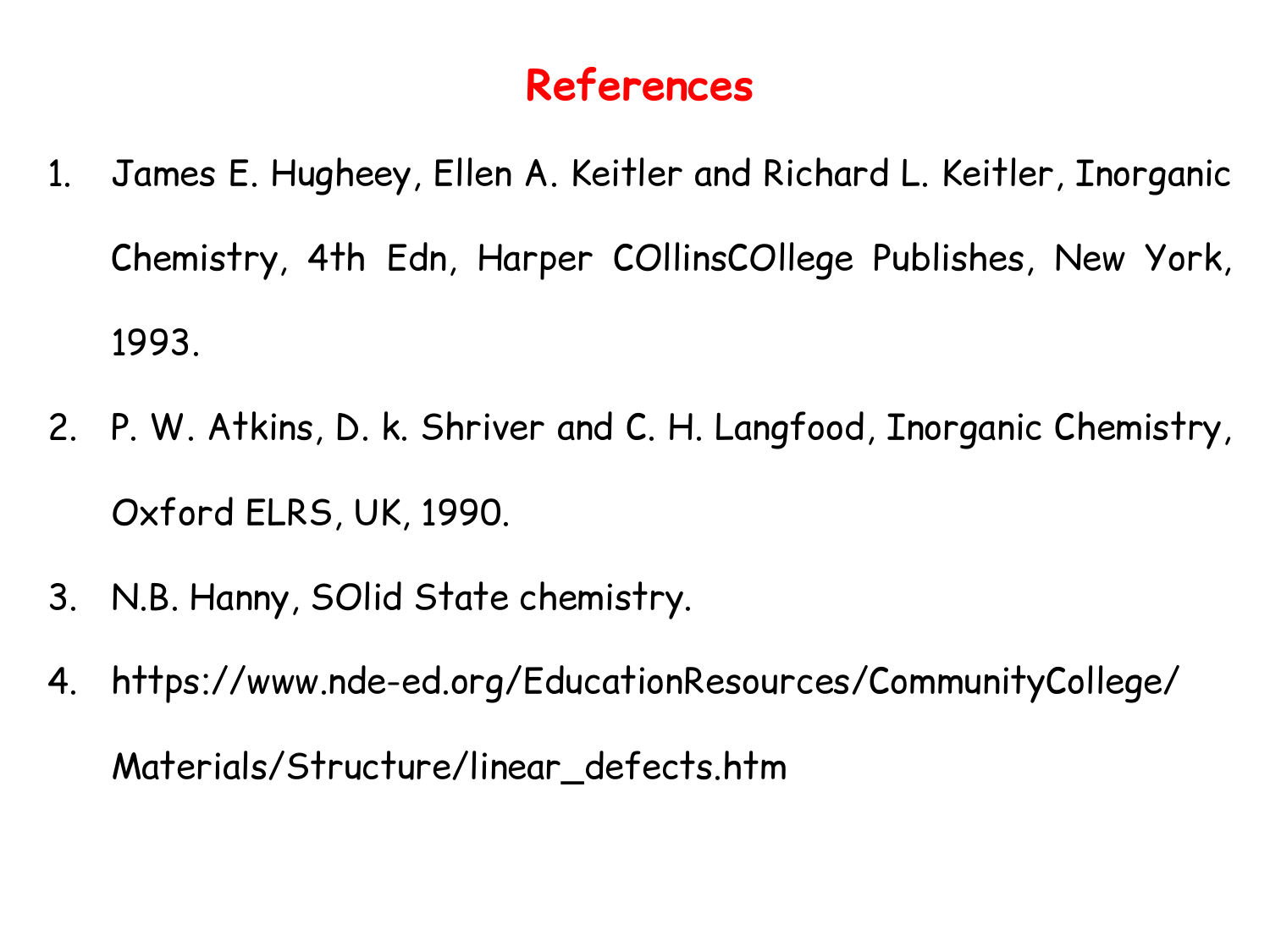

References
James E. Hugheey, Ellen A. Keitler and Richard L. Keitler, Inorganic Chemistry, 4th Edn, Harper COllinsCOllege Publishes, New York, 1993.
P. W. Atkins, D. k. Shriver and C. H. Langfood, Inorganic Chemistry, Oxford ELRS, UK, 1990.
N.B. Hanny, SOlid State chemistry.
https://www.nde-ed.org/EducationResources/CommunityCollege/Materials/Structure/linear_defects.htm